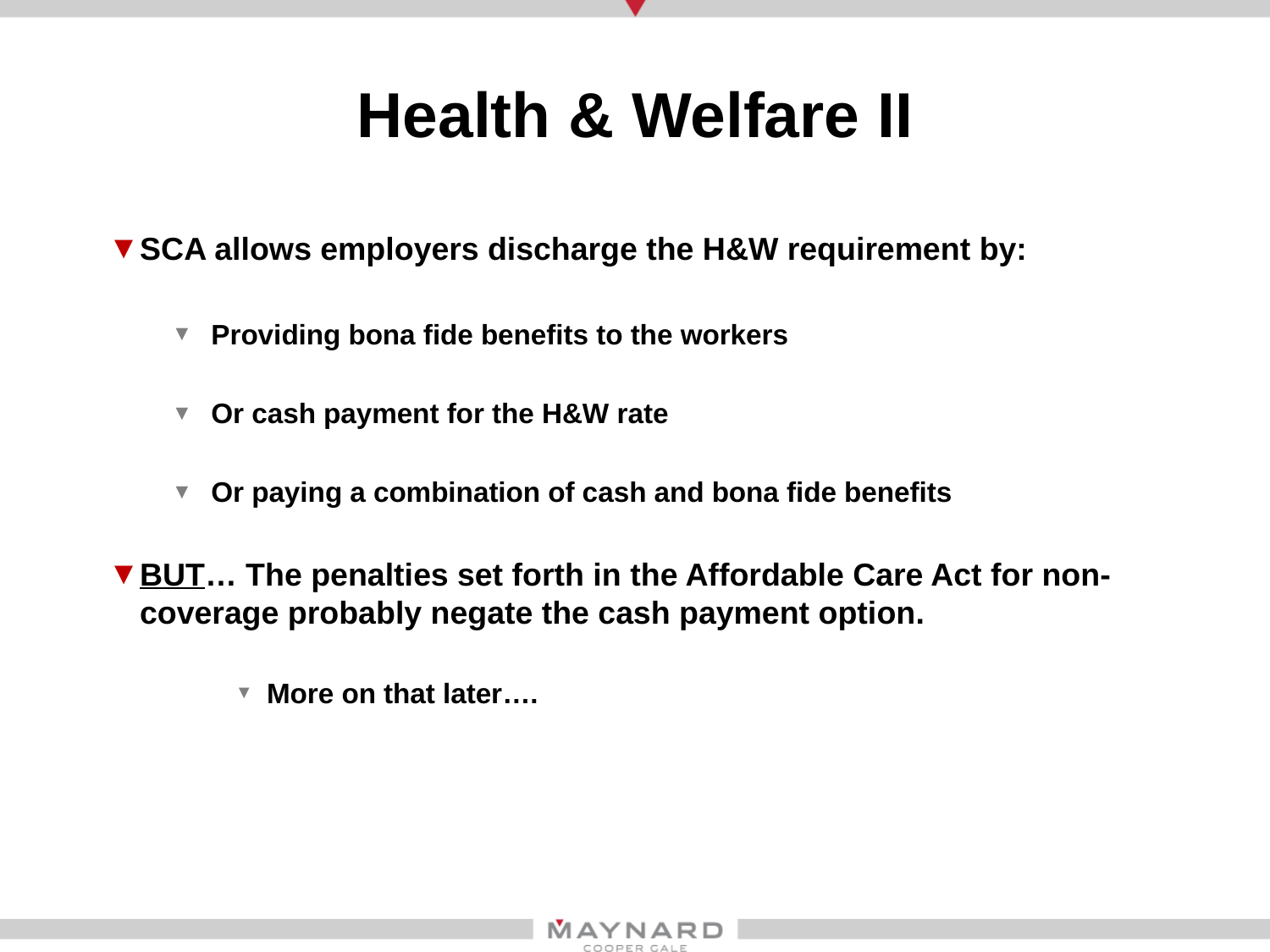

# Health & Welfare II
SCA allows employers discharge the H&W requirement by:

Providing bona fide benefits to the workers

Or cash payment for the H&W rate

Or paying a combination of cash and bona fide benefits

BUT… The penalties set forth in the Affordable Care Act for non-coverage probably negate the cash payment option.

More on that later….